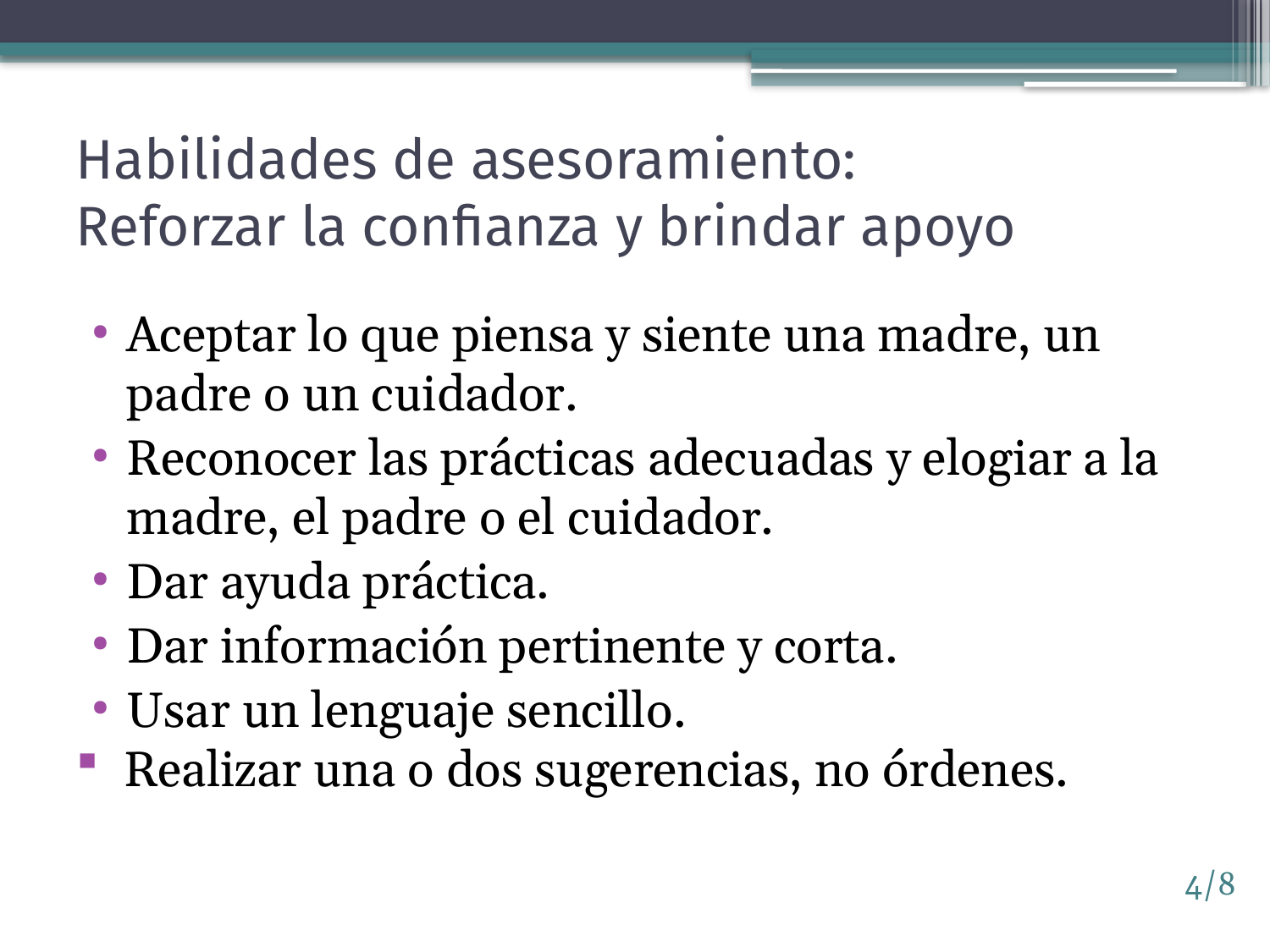

# Habilidades de asesoramiento: Reforzar la confianza y brindar apoyo
Aceptar lo que piensa y siente una madre, un padre o un cuidador.
Reconocer las prácticas adecuadas y elogiar a la madre, el padre o el cuidador.
Dar ayuda práctica.
Dar información pertinente y corta.
Usar un lenguaje sencillo.
Realizar una o dos sugerencias, no órdenes.

4/8